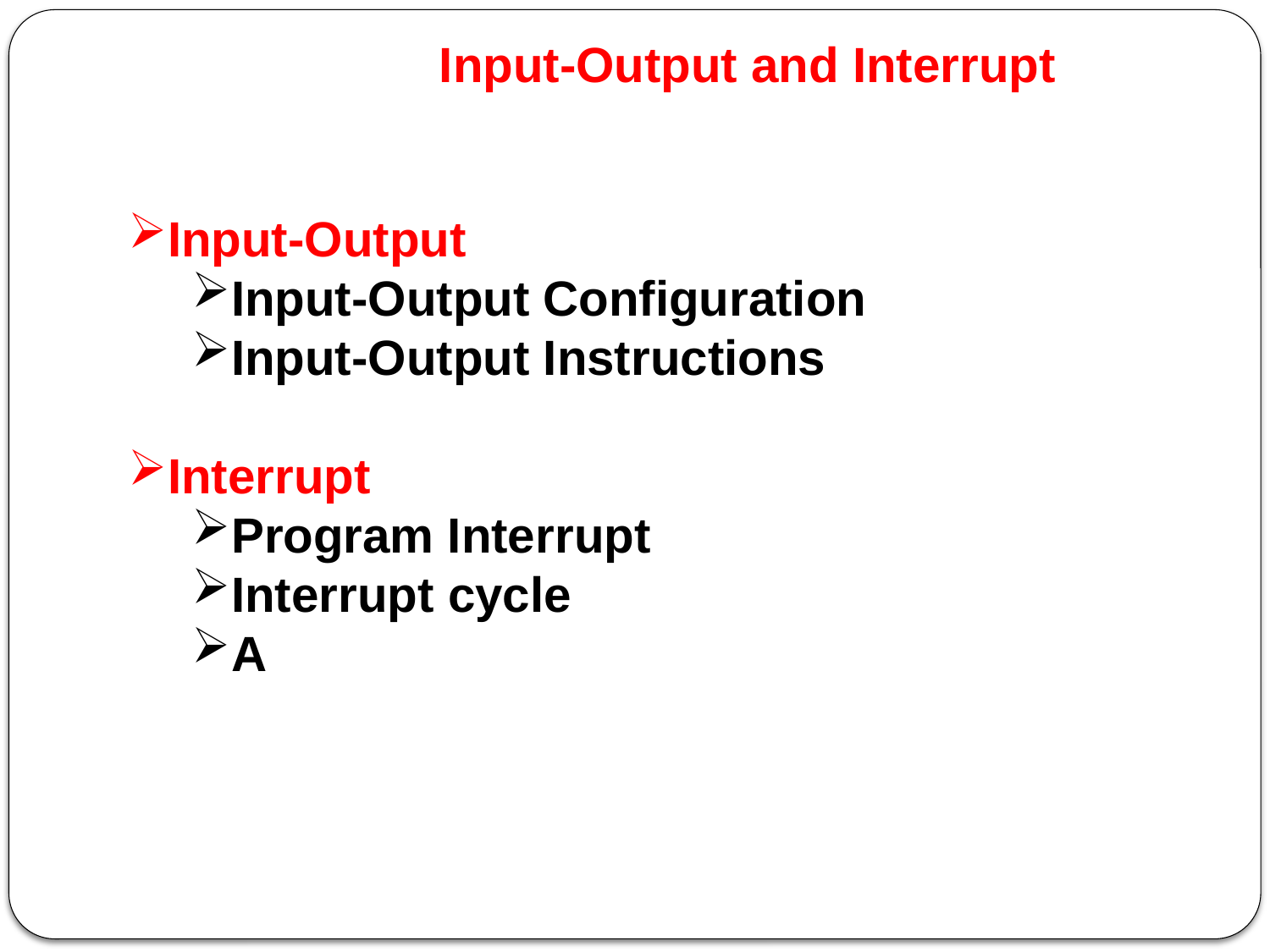

Input-Output and Interrupt
Input-Output
Input-Output Configuration
Input-Output Instructions

Interrupt
Program Interrupt
Interrupt cycle
A